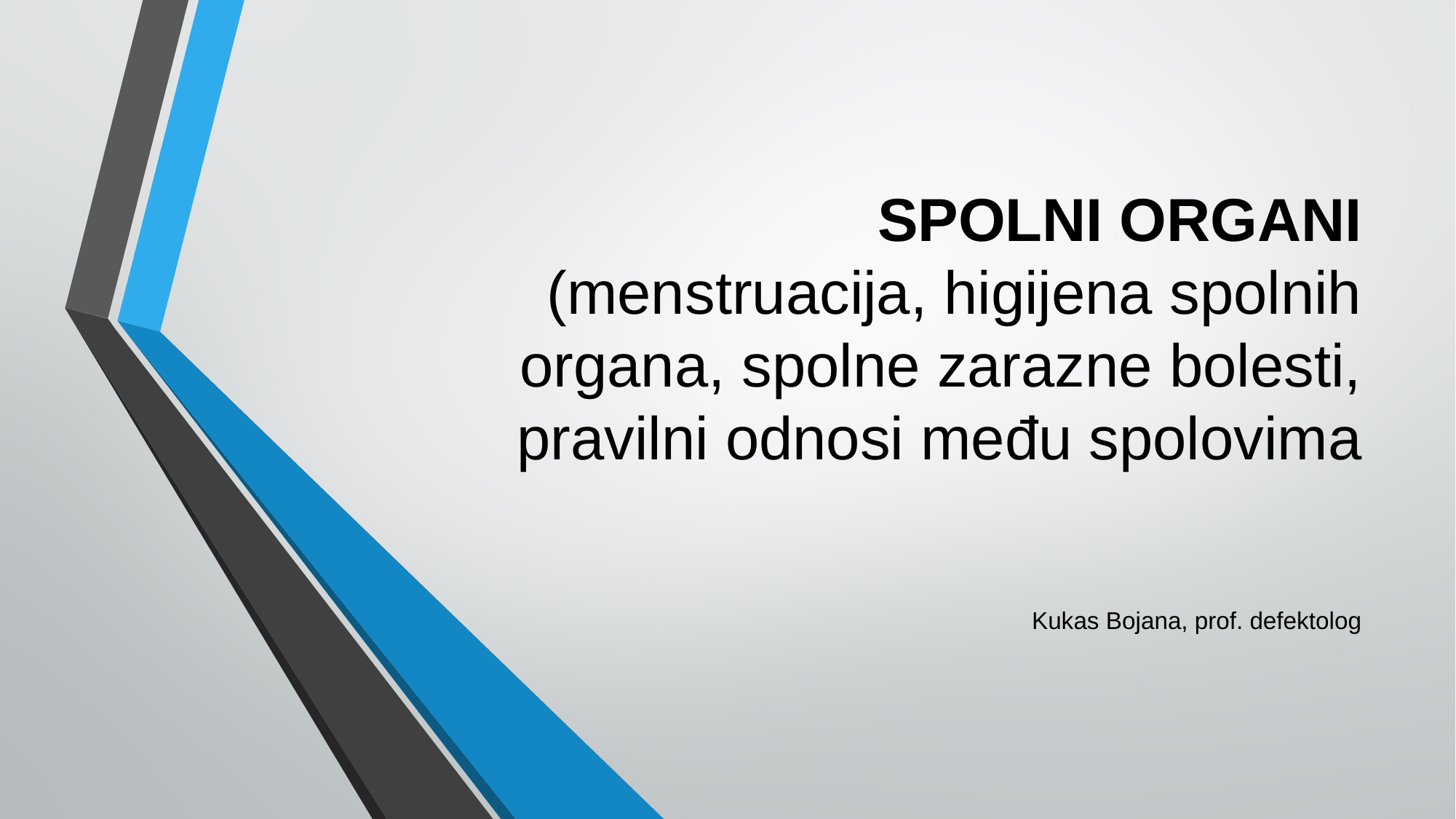

# SPOLNI ORGANI (menstruacija, higijena spolnih organa, spolne zarazne bolesti, pravilni odnosi među spolovima

                                                                     Kukas Bojana, prof. defektolog